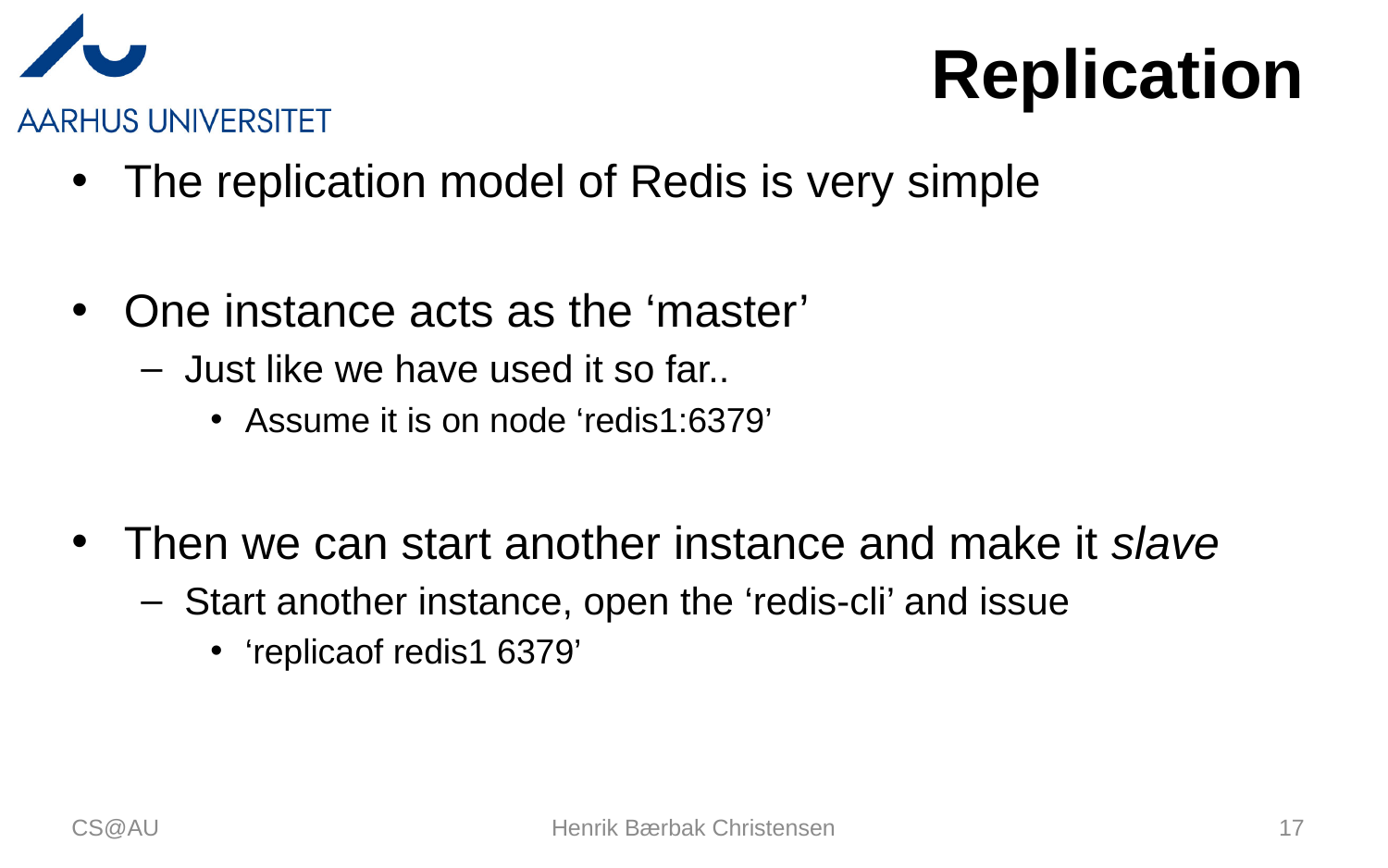

# Replication
The replication model of Redis is very simple

One instance acts as the ‘master’
Just like we have used it so far..
Assume it is on node ‘redis1:6379’

Then we can start another instance and make it slave
Start another instance, open the ‘redis-cli’ and issue
‘replicaof redis1 6379’

CS@AU
Henrik Bærbak Christensen
17